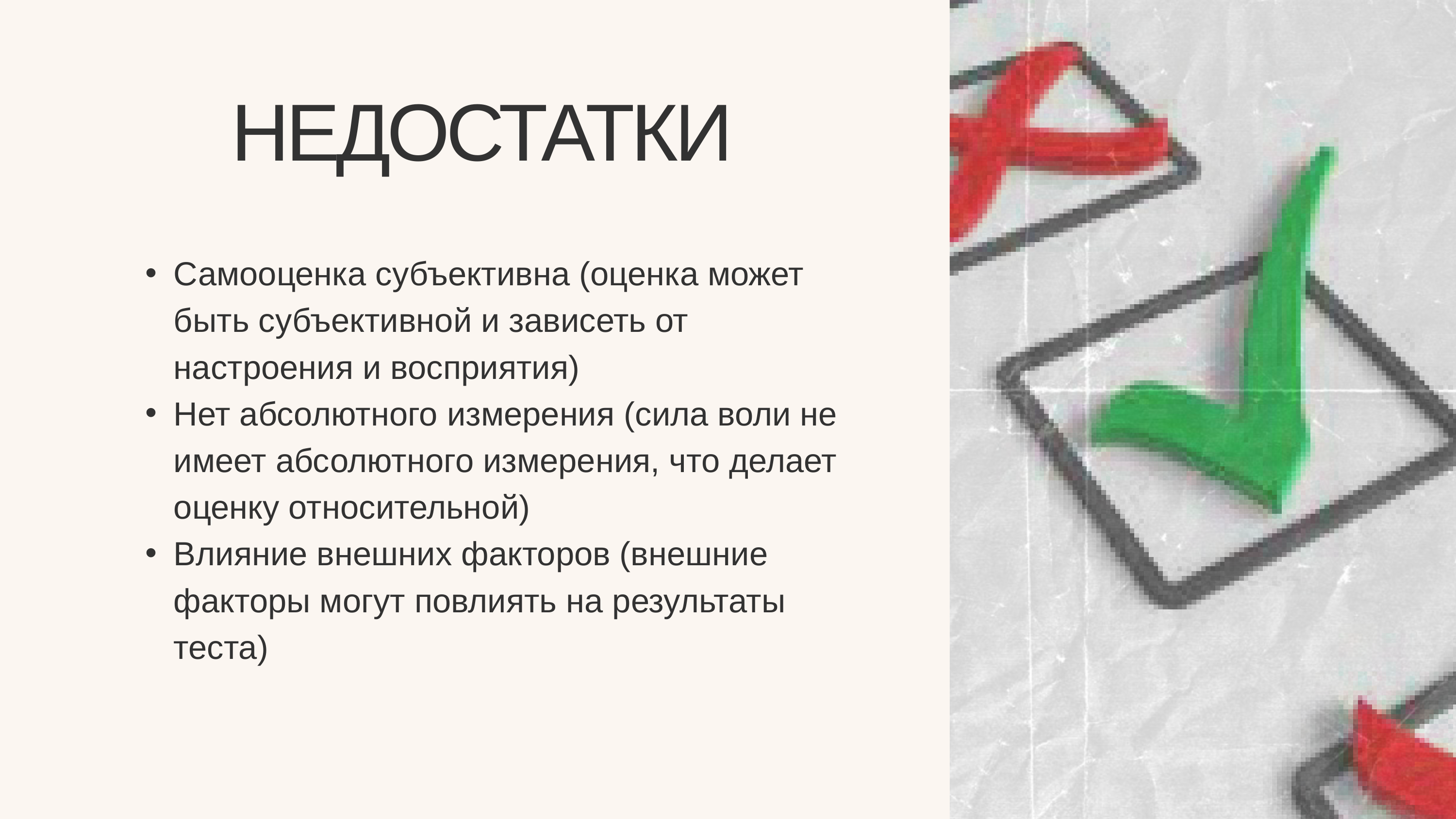

НЕДОСТАТКИ
Самооценка субъективна (оценка может быть субъективной и зависеть от настроения и восприятия)
Нет абсолютного измерения (сила воли не имеет абсолютного измерения, что делает оценку относительной)
Влияние внешних факторов (внешние факторы могут повлиять на результаты теста)